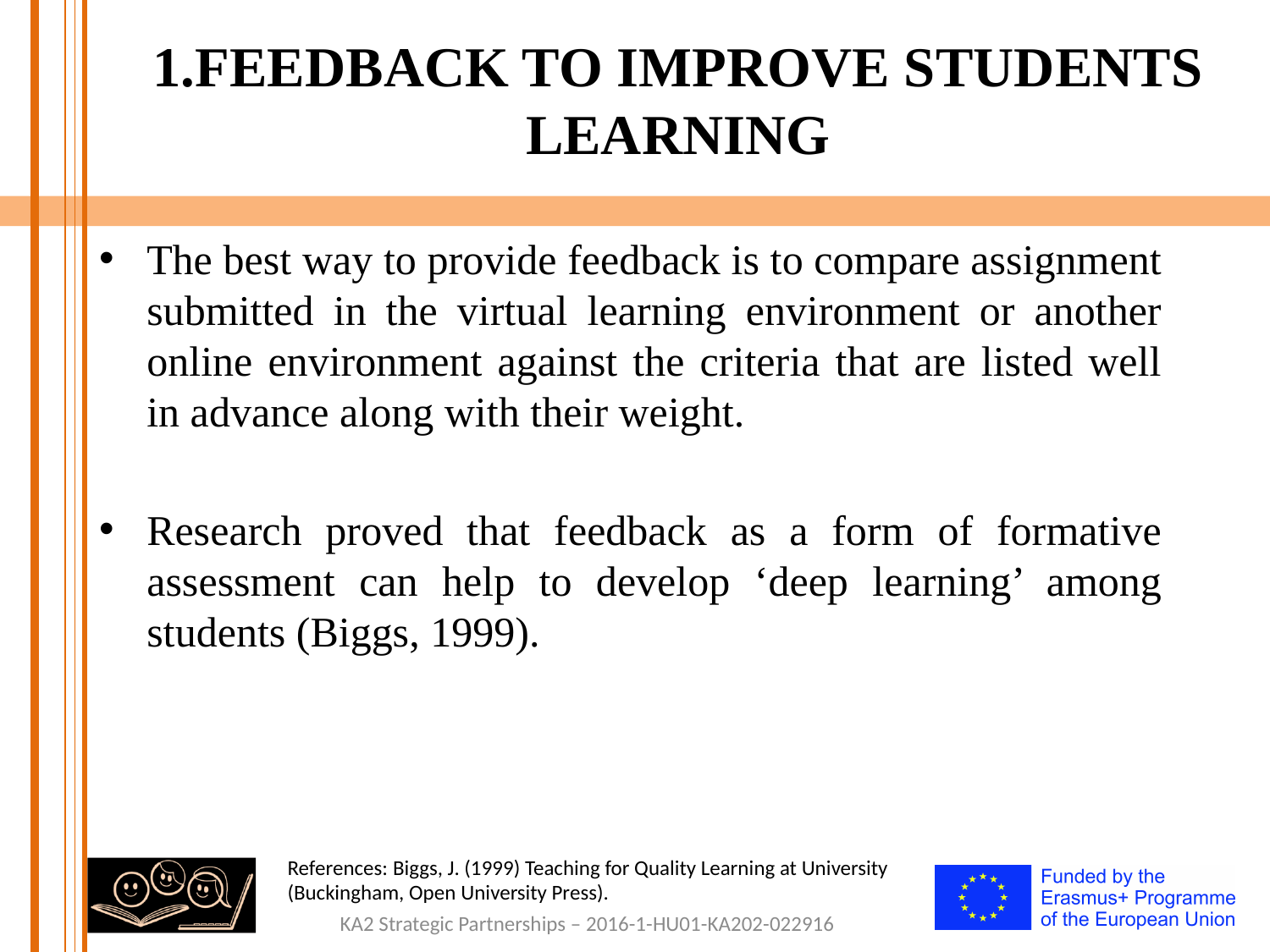

# 1.FEEDBACK TO IMPROVE STUDENTS LEARNING
The best way to provide feedback is to compare assignment submitted in the virtual learning environment or another online environment against the criteria that are listed well in advance along with their weight.

Research proved that feedback as a form of formative assessment can help to develop ‘deep learning’ among students (Biggs, 1999).
References: Biggs, J. (1999) Teaching for Quality Learning at University (Buckingham, Open University Press).
KA2 Strategic Partnerships – 2016-1-HU01-KA202-022916